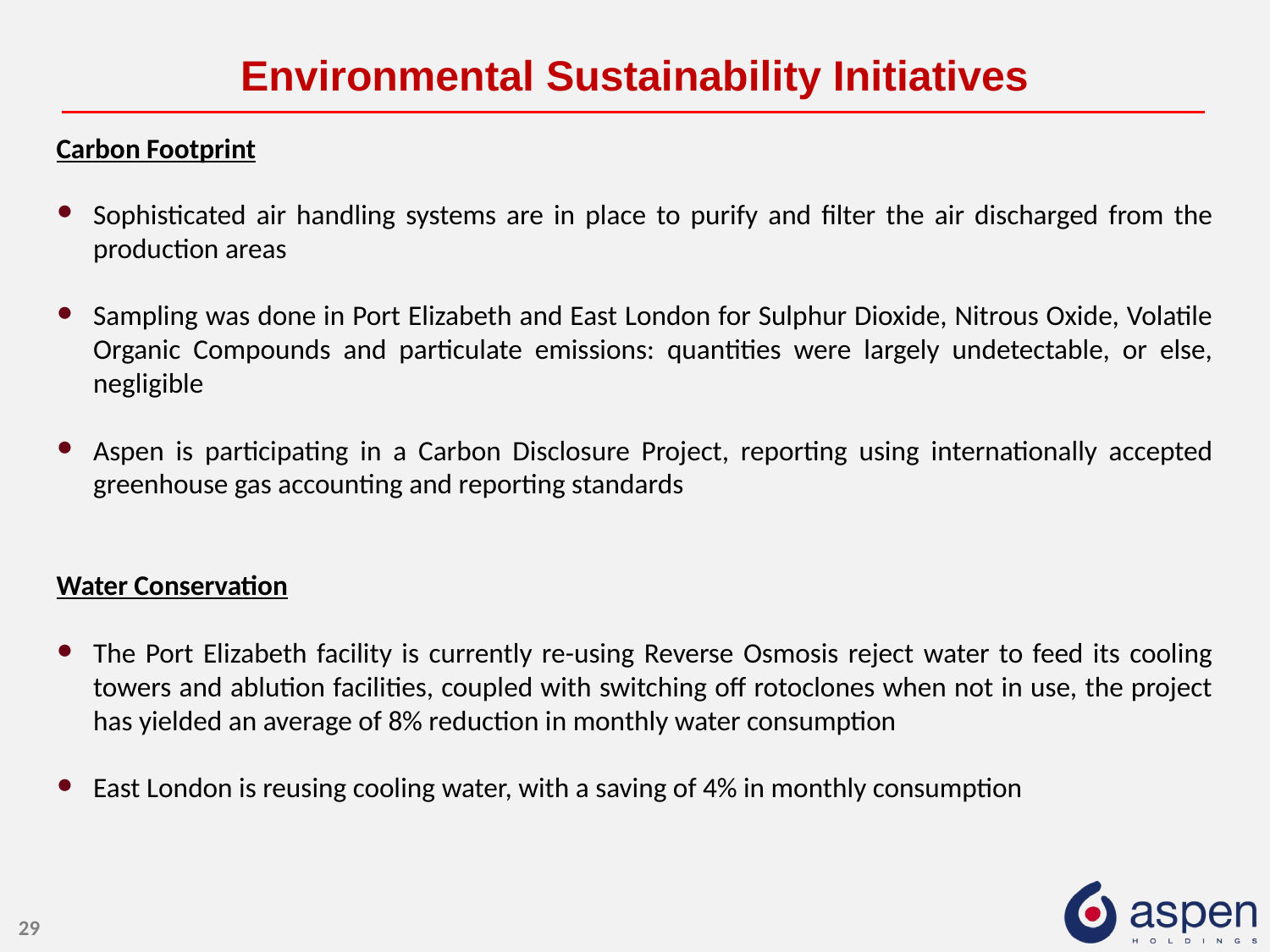

# Environmental Sustainability Initiatives
Carbon Footprint

Sophisticated air handling systems are in place to purify and filter the air discharged from the production areas

Sampling was done in Port Elizabeth and East London for Sulphur Dioxide, Nitrous Oxide, Volatile Organic Compounds and particulate emissions: quantities were largely undetectable, or else, negligible

Aspen is participating in a Carbon Disclosure Project, reporting using internationally accepted greenhouse gas accounting and reporting standards

Water Conservation

The Port Elizabeth facility is currently re-using Reverse Osmosis reject water to feed its cooling towers and ablution facilities, coupled with switching off rotoclones when not in use, the project has yielded an average of 8% reduction in monthly water consumption

East London is reusing cooling water, with a saving of 4% in monthly consumption